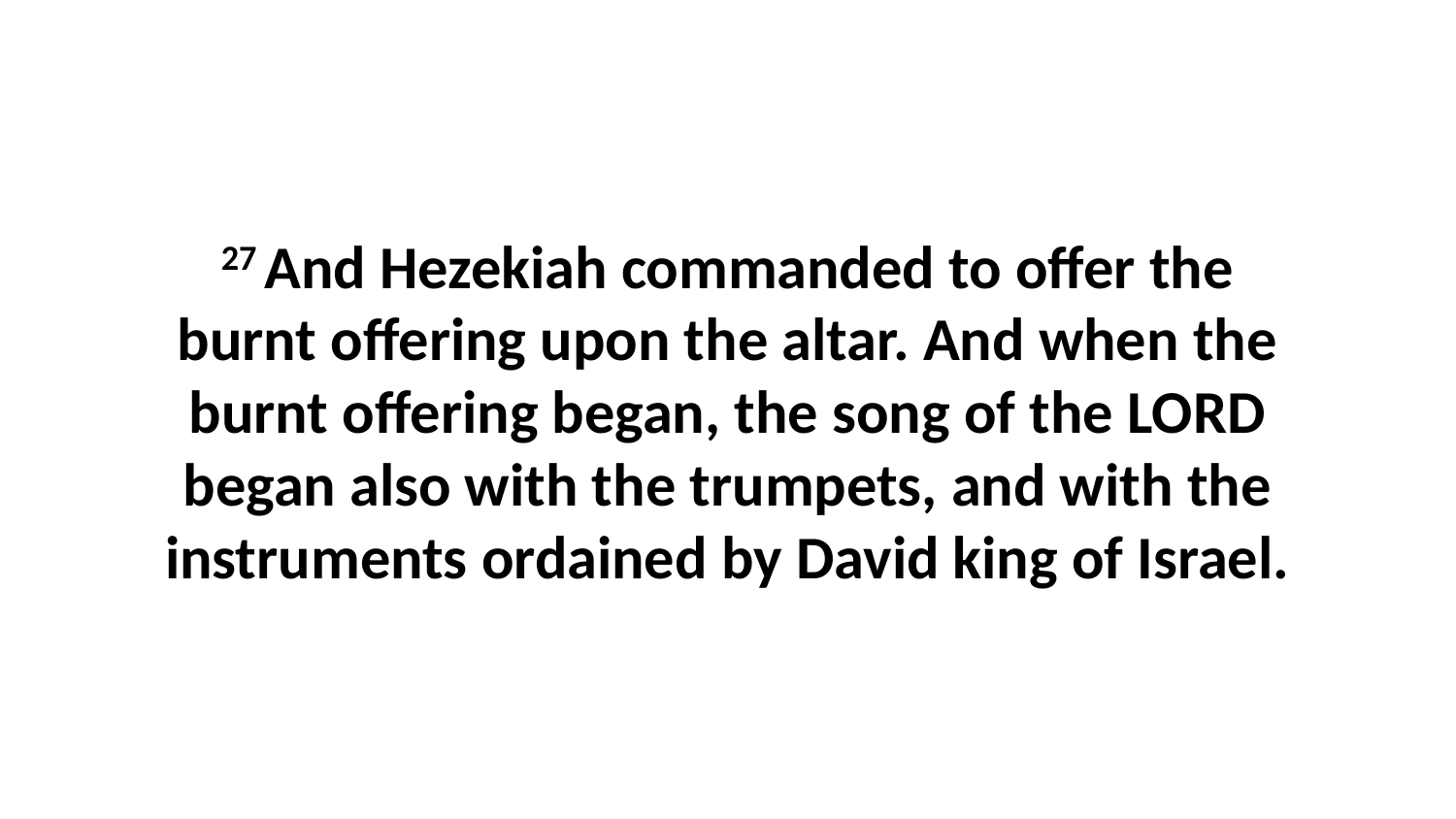

27 And Hezekiah commanded to offer the burnt offering upon the altar. And when the burnt offering began, the song of the LORD began also with the trumpets, and with the instruments ordained by David king of Israel.